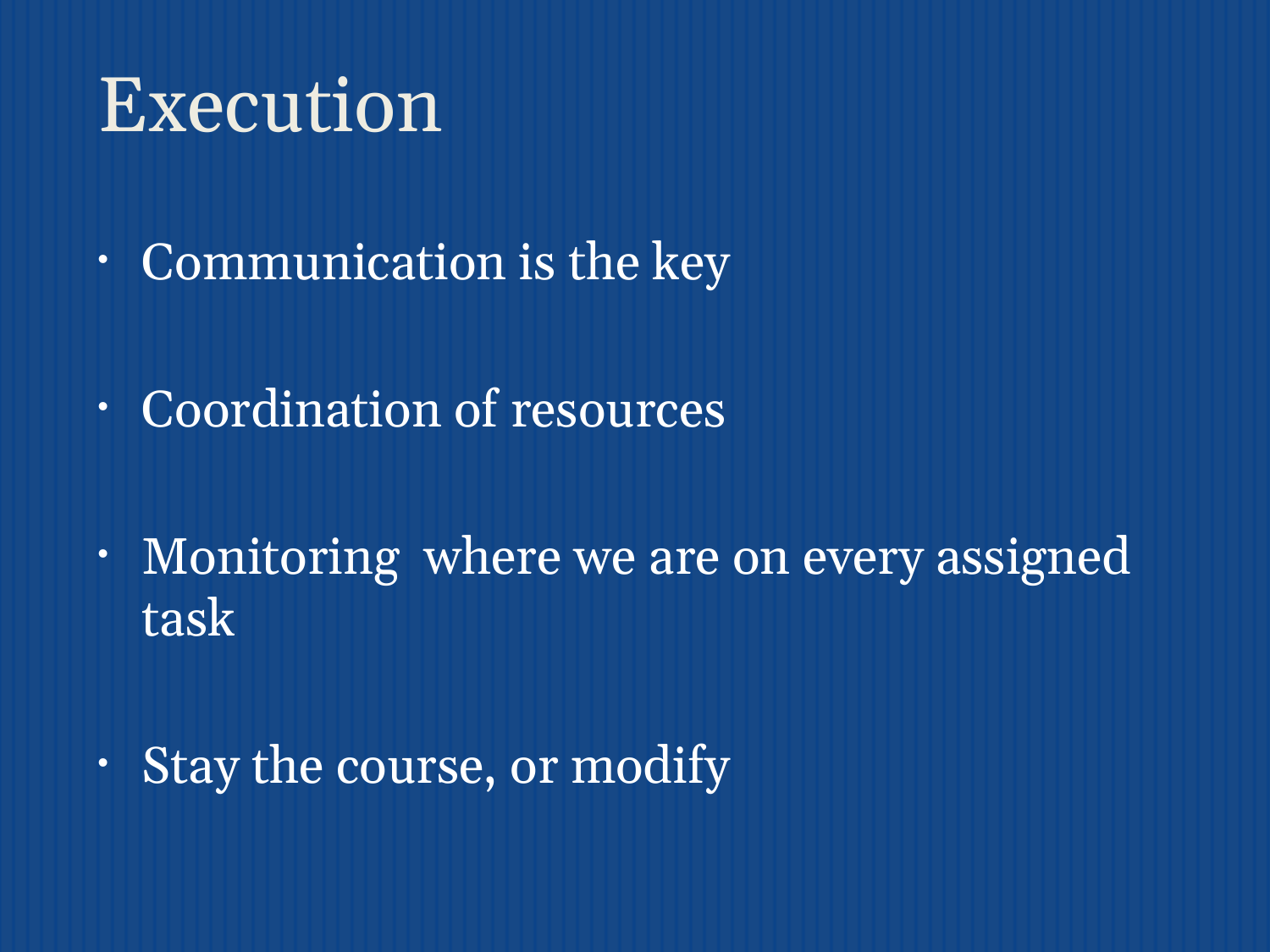

# Execution
Communication is the key

Coordination of resources

Monitoring  where we are on every assigned task

Stay the course, or modify